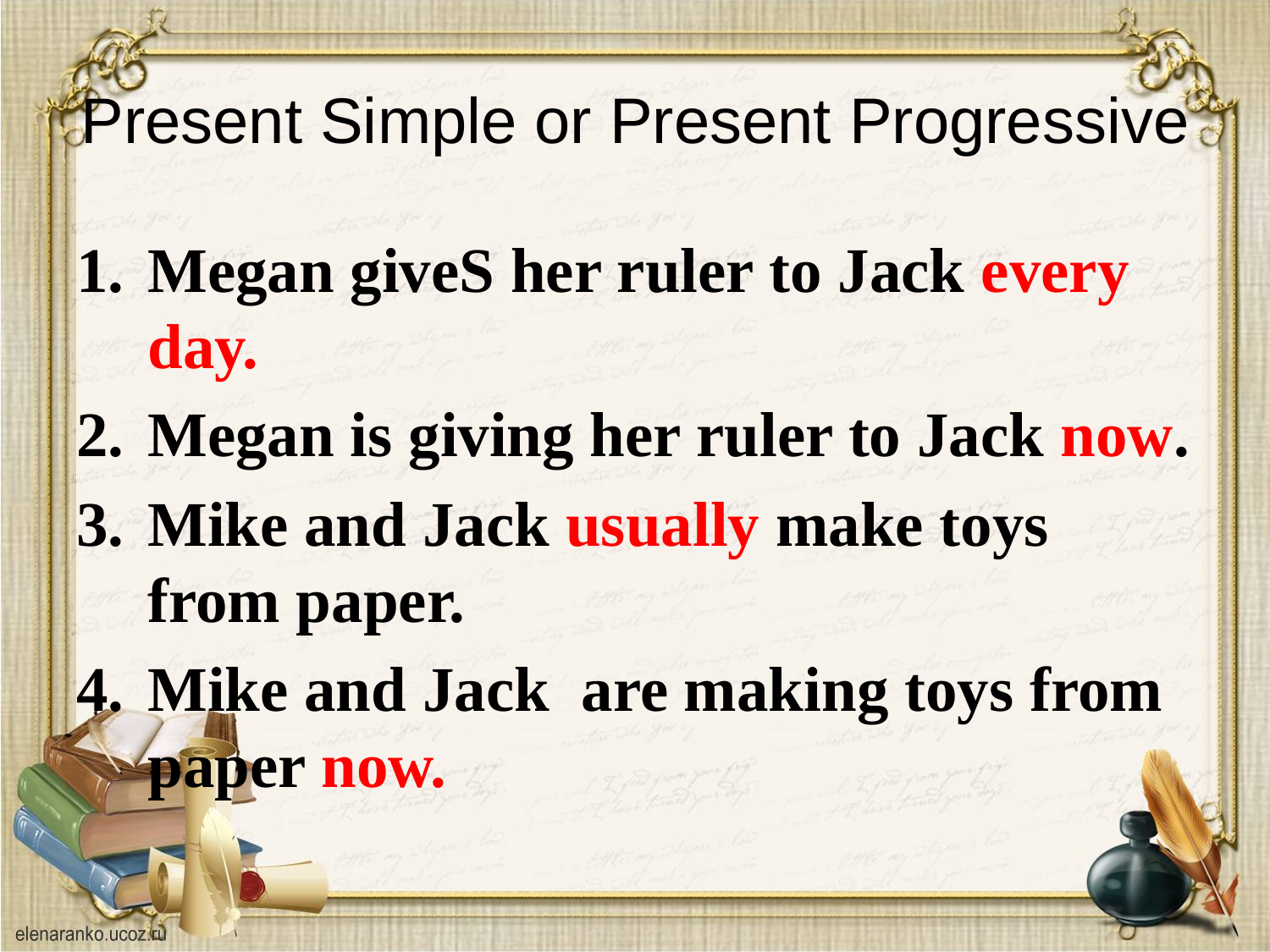

# Present Simple or Present Progressive
Megan giveS her ruler to Jack every day.
Megan is giving her ruler to Jack now.
Mike and Jack usually make toys from paper.
Mike and Jack  are making toys from paper now.